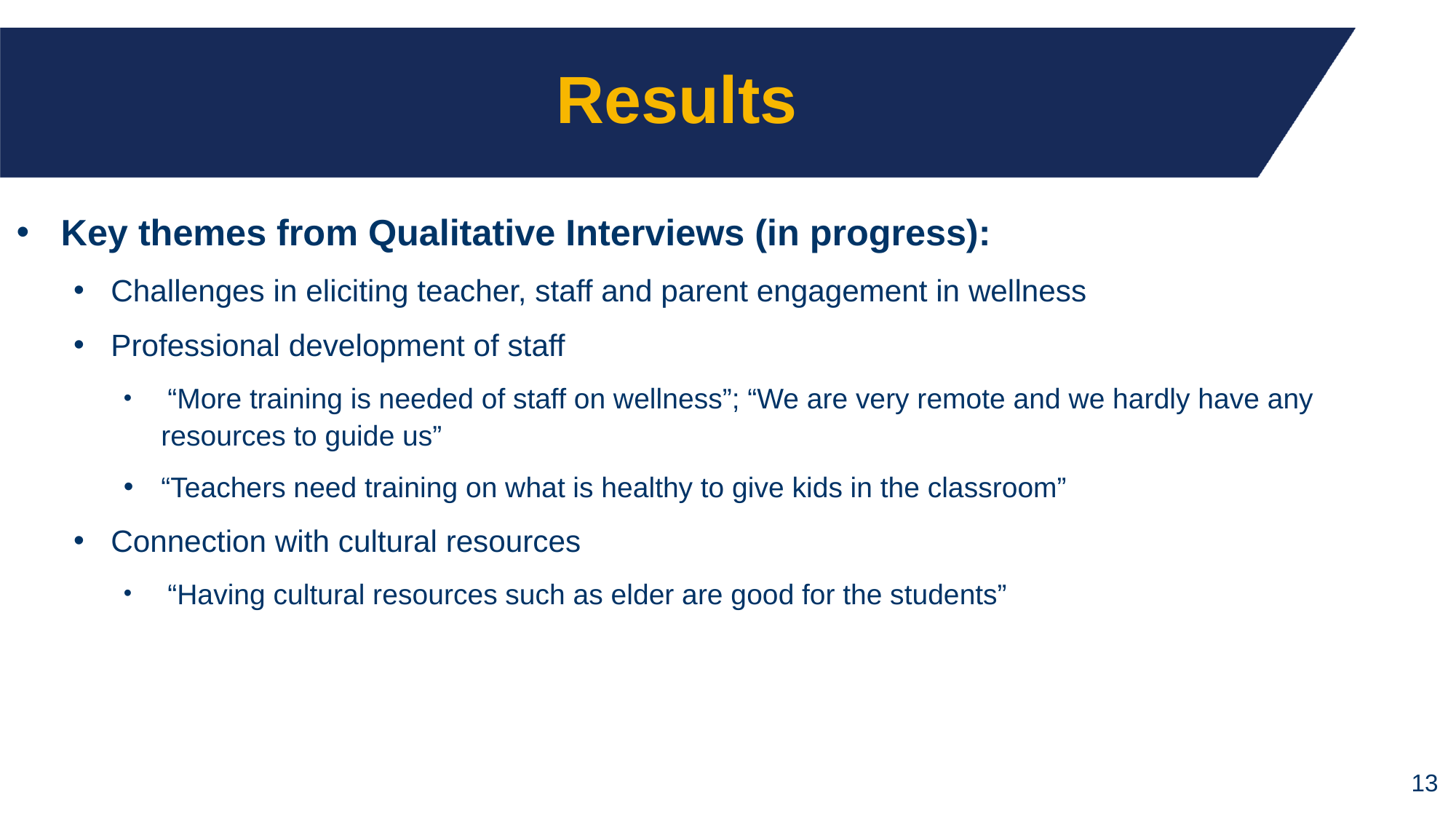

Key themes from Qualitative Interviews (in progress):
Challenges in eliciting teacher, staff and parent engagement in wellness
Professional development of staff
 “More training is needed of staff on wellness”; “We are very remote and we hardly have any resources to guide us”
“Teachers need training on what is healthy to give kids in the classroom”
Connection with cultural resources
 “Having cultural resources such as elder are good for the students”

# Results
13